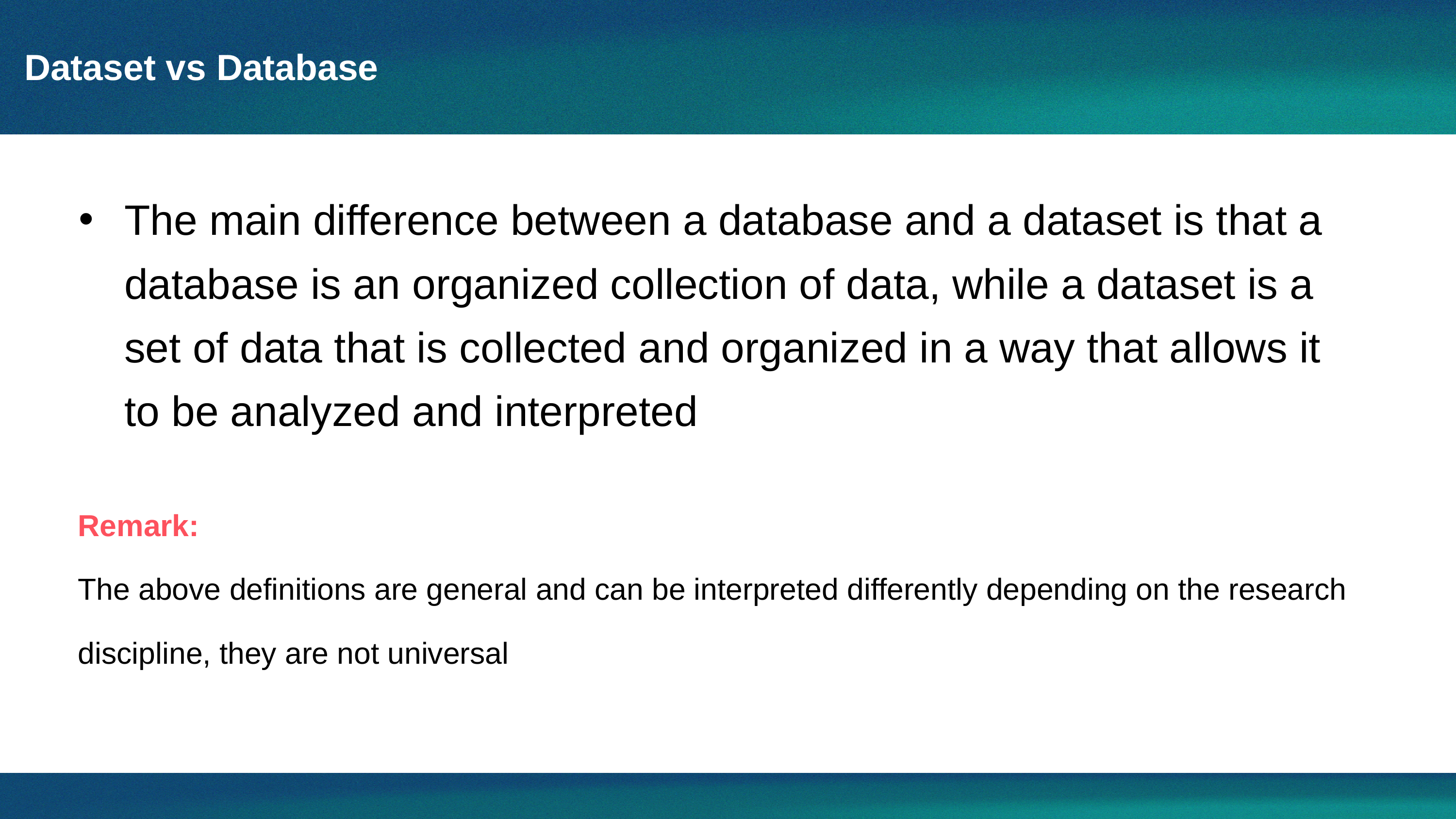

Dataset vs Database
The main difference between a database and a dataset is that a database is an organized collection of data, while a dataset is a set of data that is collected and organized in a way that allows it to be analyzed and interpreted
Remark:
The above definitions are general and can be interpreted differently depending on the research discipline, they are not universal